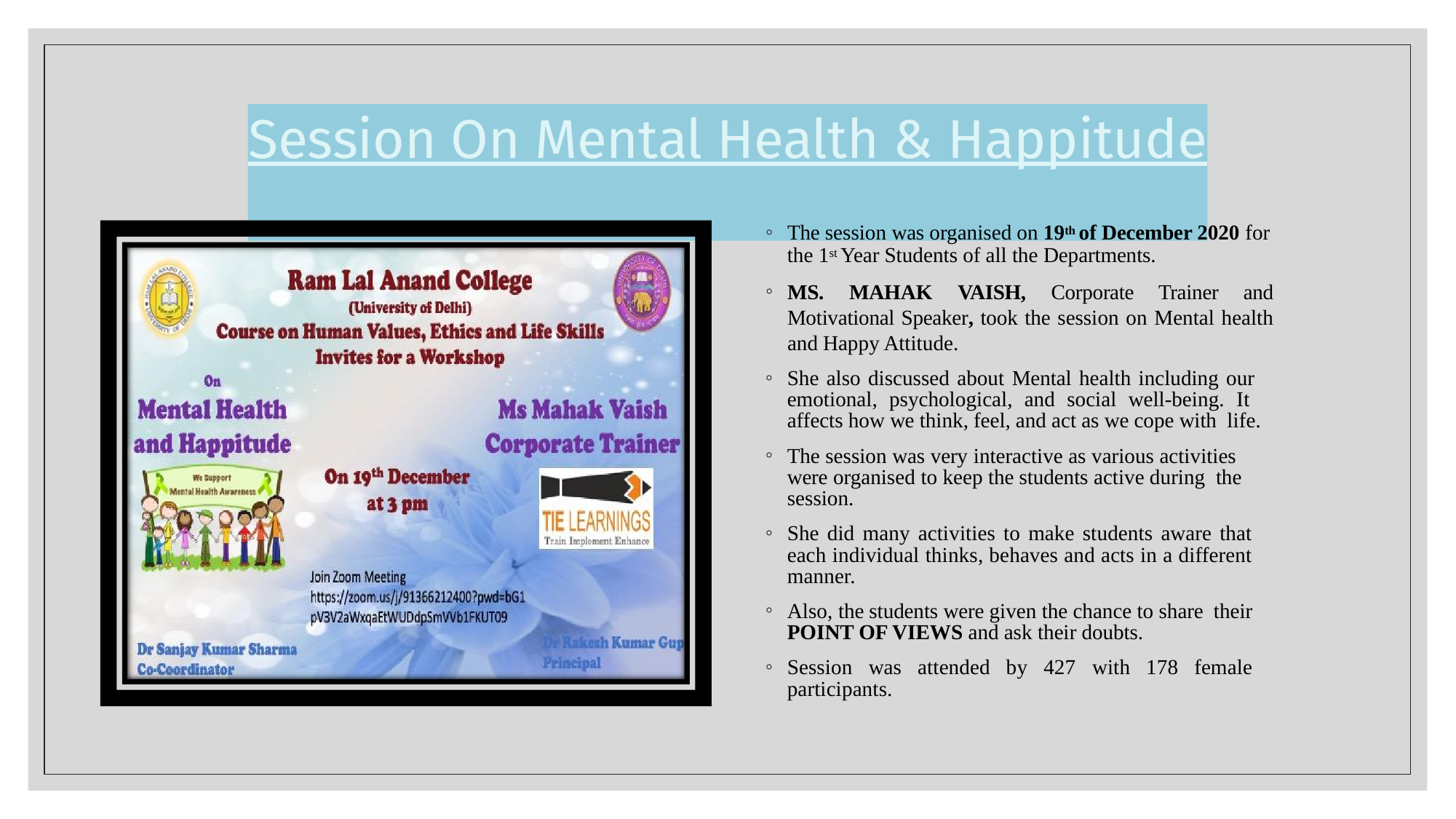

# Session On Mental Health & Happitude

The session was organised on 19th of December 2020 for
the 1st Year Students of all the Departments.
MS. MAHAK VAISH, Corporate Trainer and Motivational Speaker, took the session on Mental health and Happy Attitude.
She also discussed about Mental health including our  emotional, psychological, and social well-being. It  affects how we think, feel, and act as we cope with  life.
The session was very interactive as various activities  were organised to keep the students active during  the session.
She did many activities to make students aware that each individual thinks, behaves and acts in a different manner.
Also, the students were given the chance to share  their POINT OF VIEWS and ask their doubts.
Session was attended by 427 with 178 female participants.